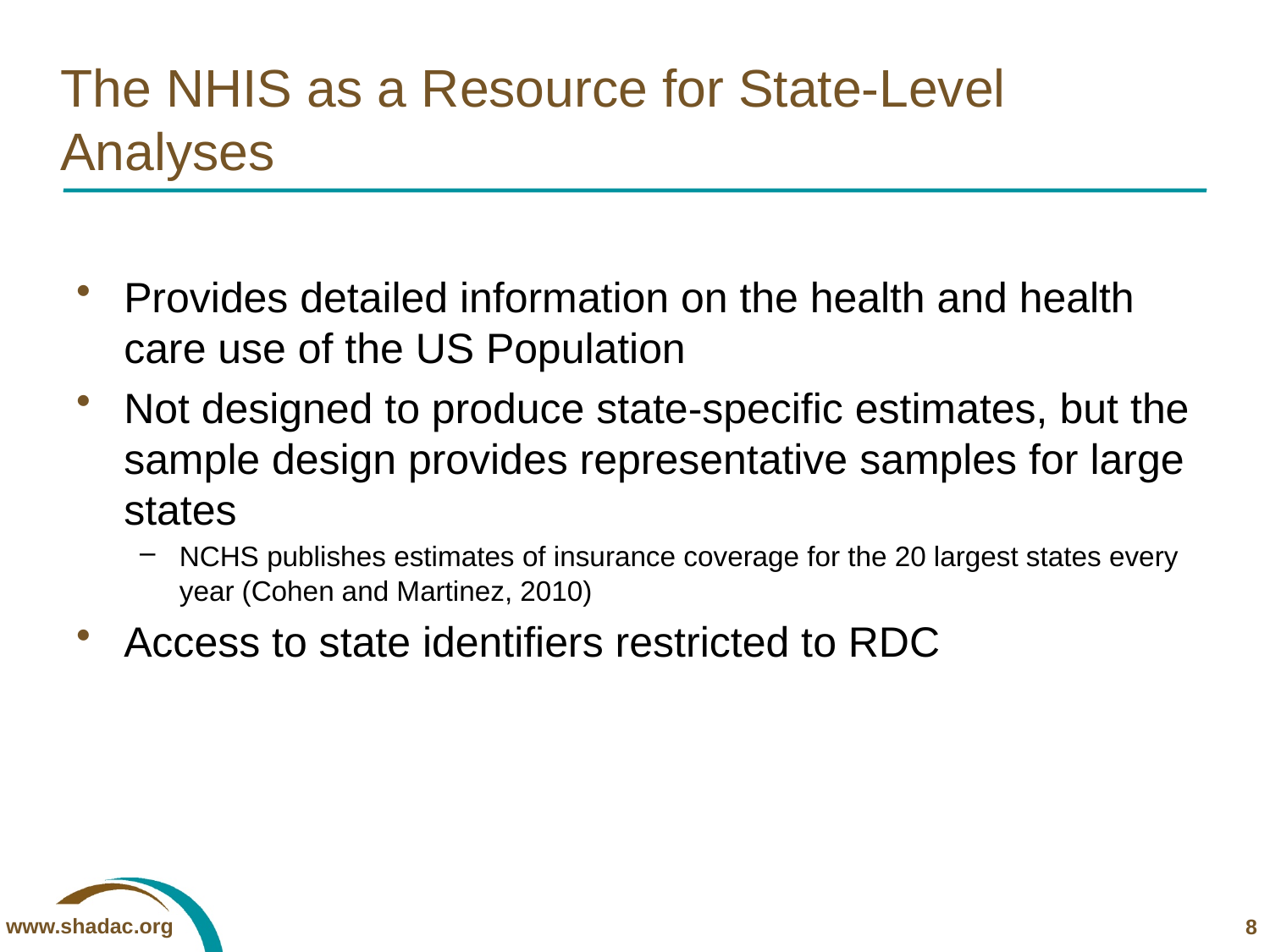

# The NHIS as a Resource for State-Level Analyses
Provides detailed information on the health and health care use of the US Population
Not designed to produce state-specific estimates, but the sample design provides representative samples for large states
NCHS publishes estimates of insurance coverage for the 20 largest states every year (Cohen and Martinez, 2010)
Access to state identifiers restricted to RDC
8